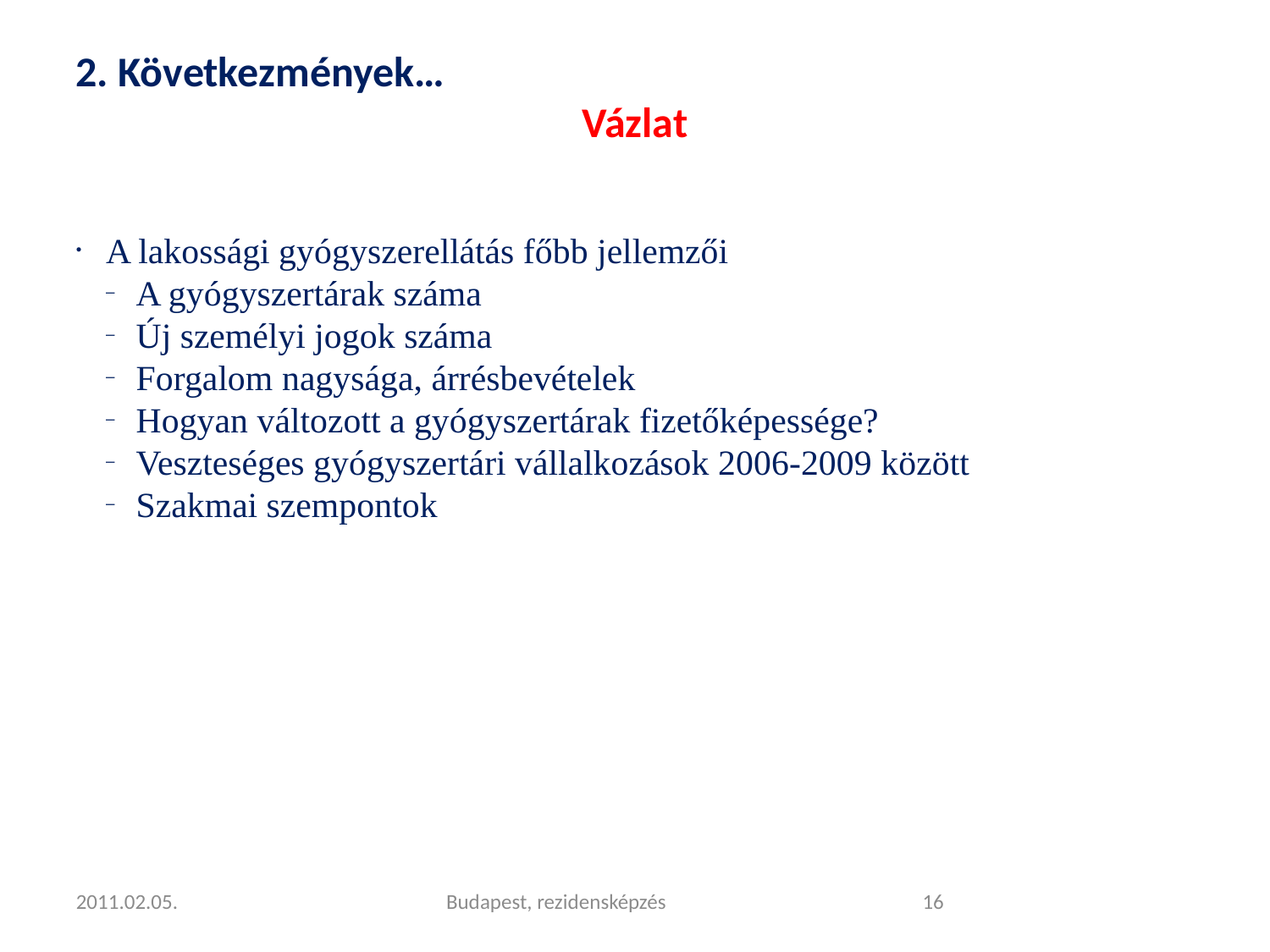

2. Következmények…
Vázlat
A lakossági gyógyszerellátás főbb jellemzői
A gyógyszertárak száma
Új személyi jogok száma
Forgalom nagysága, árrésbevételek
Hogyan változott a gyógyszertárak fizetőképessége?
Veszteséges gyógyszertári vállalkozások 2006-2009 között
Szakmai szempontok

2011.02.05.
Budapest, rezidensképzés
16